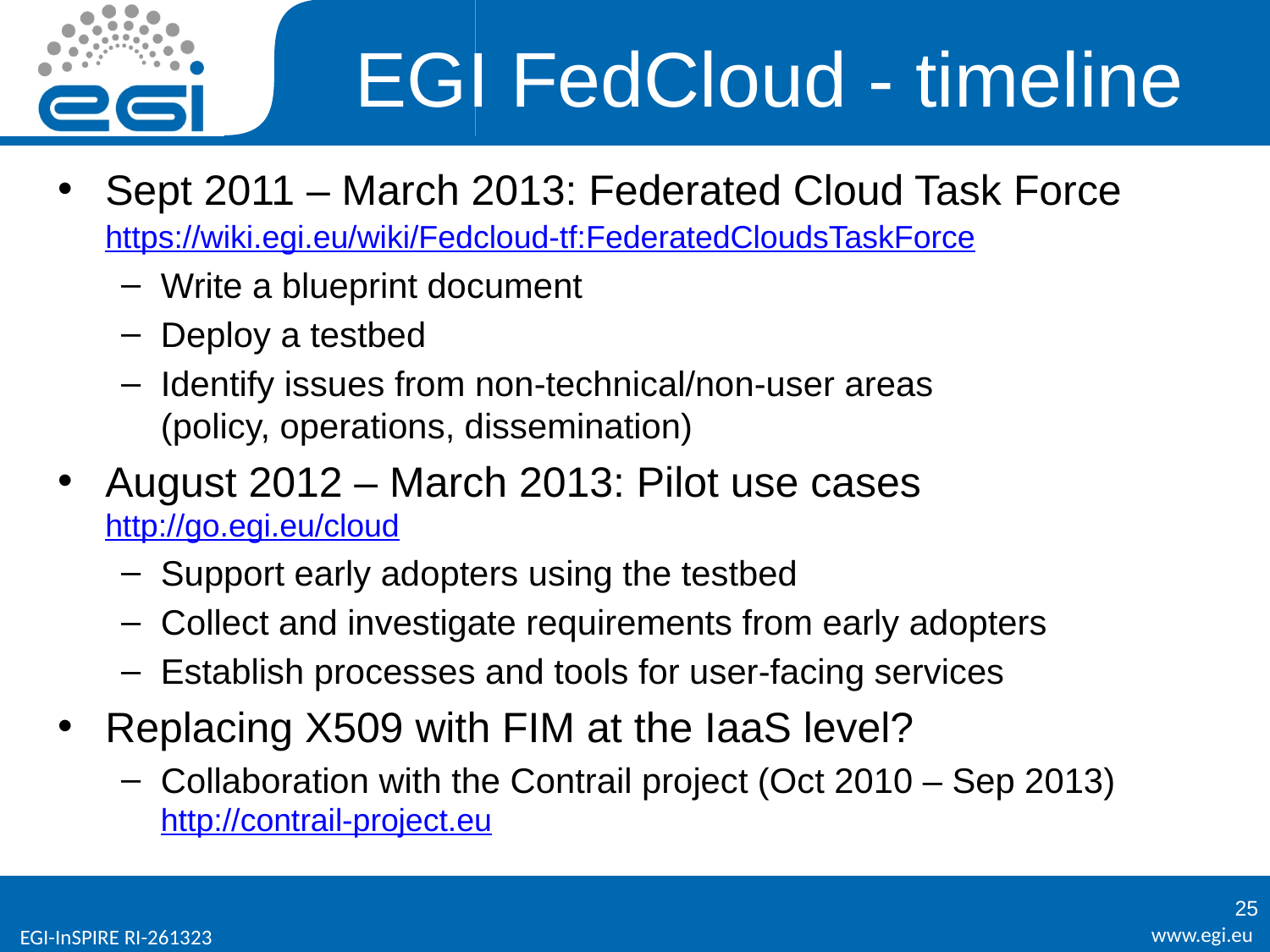

# EGI FedCloud - timeline
Sept 2011 – March 2013: Federated Cloud Task Force
https://wiki.egi.eu/wiki/Fedcloud-tf:FederatedCloudsTaskForce
Write a blueprint document
Deploy a testbed
Identify issues from non-technical/non-user areas
(policy, operations, dissemination)
August 2012 – March 2013: Pilot use cases
http://go.egi.eu/cloud
Support early adopters using the testbed
Collect and investigate requirements from early adopters
Establish processes and tools for user-facing services
Replacing X509 with FIM at the IaaS level?
Collaboration with the Contrail project (Oct 2010 – Sep 2013) http://contrail-project.eu
25